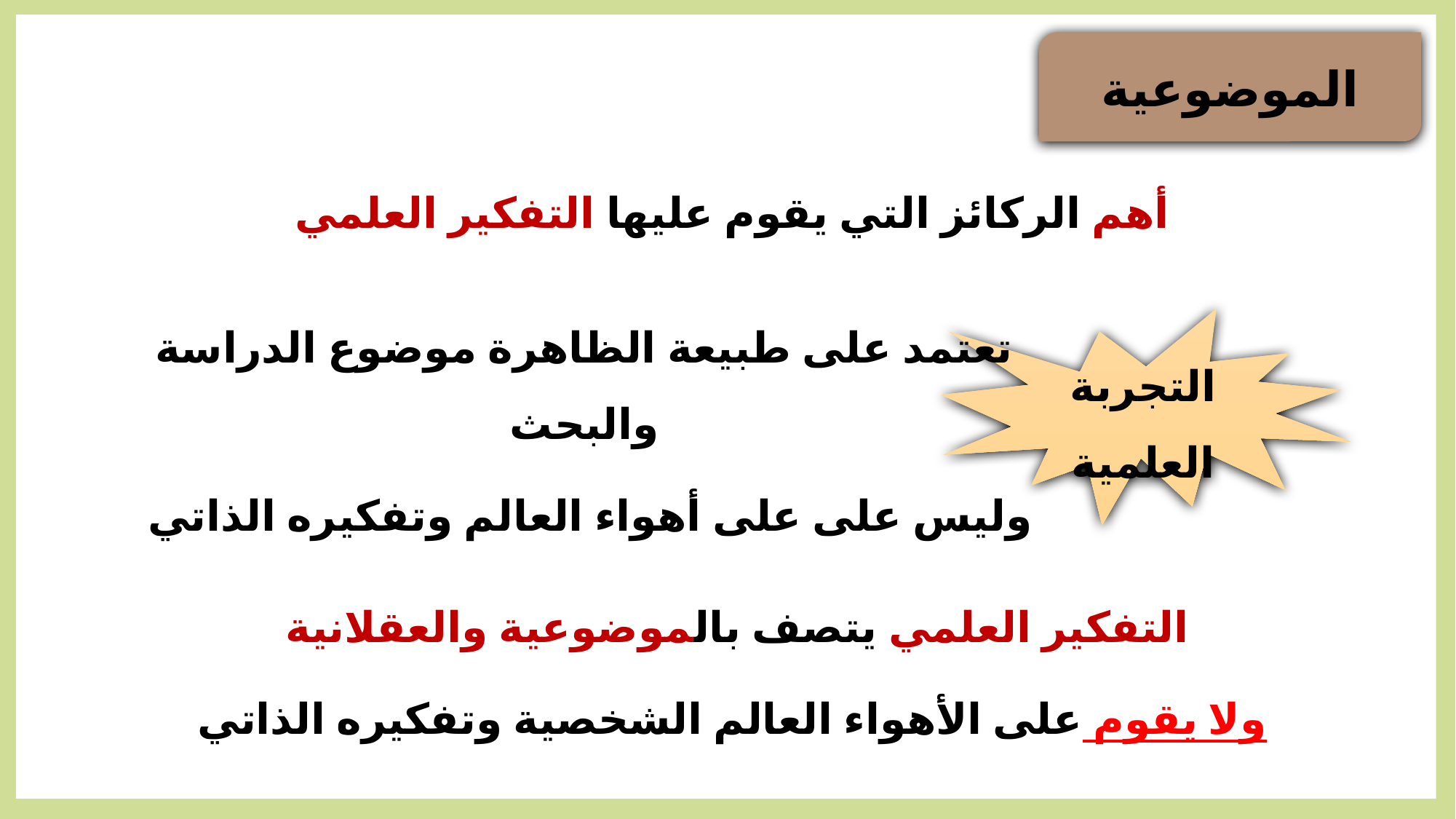

الموضوعية
أهم الركائز التي يقوم عليها التفكير العلمي
التجربة العلمية
تعتمد على طبيعة الظاهرة موضوع الدراسة والبحث
وليس على على أهواء العالم وتفكيره الذاتي

التفكير العلمي يتصف بالموضوعية والعقلانية
ولا يقوم على الأهواء العالم الشخصية وتفكيره الذاتي